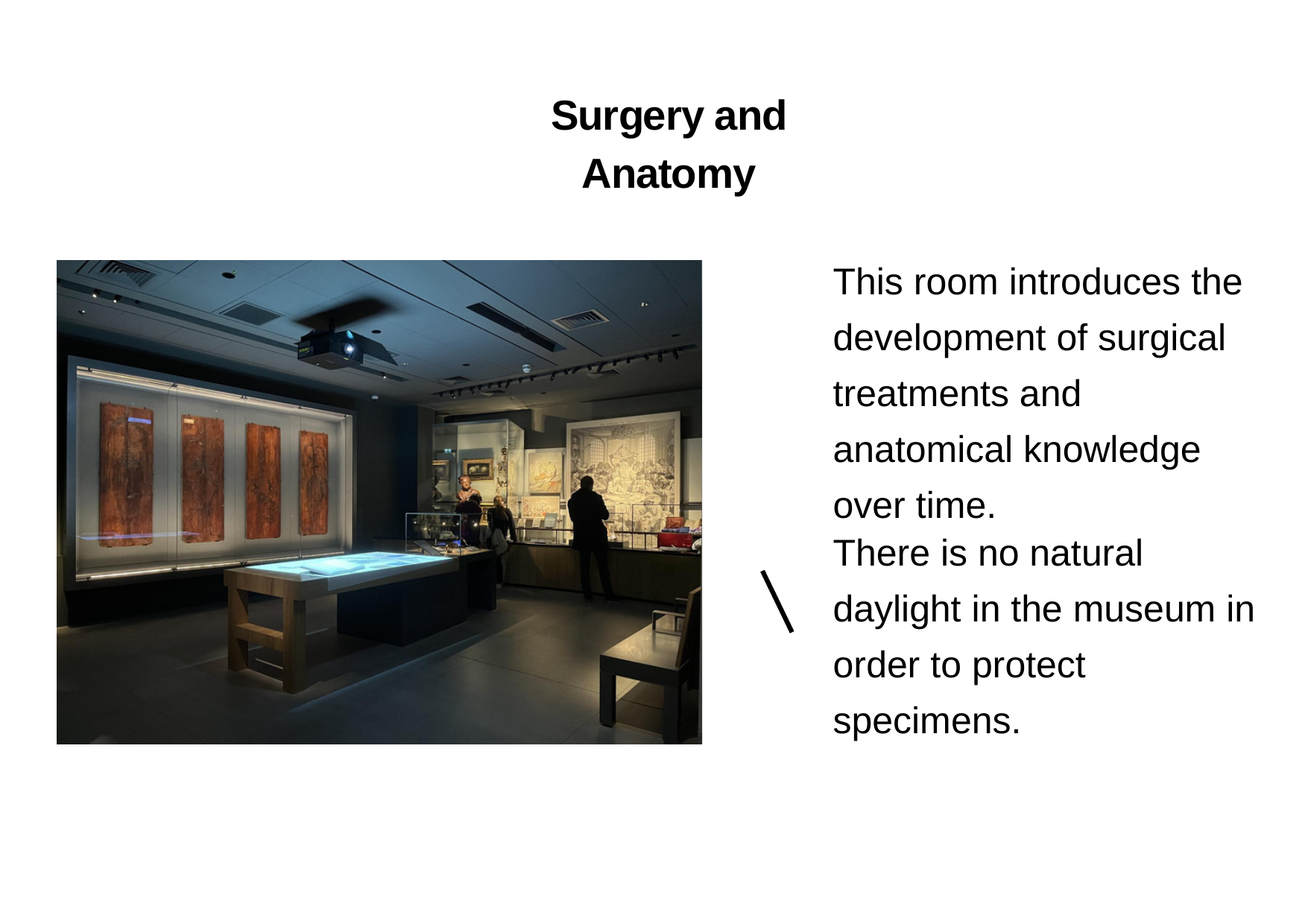

Surgery and Anatomy
This room introduces the development of surgical treatments and anatomical knowledge over time.

There is no natural daylight in the museum in order to protect specimens.